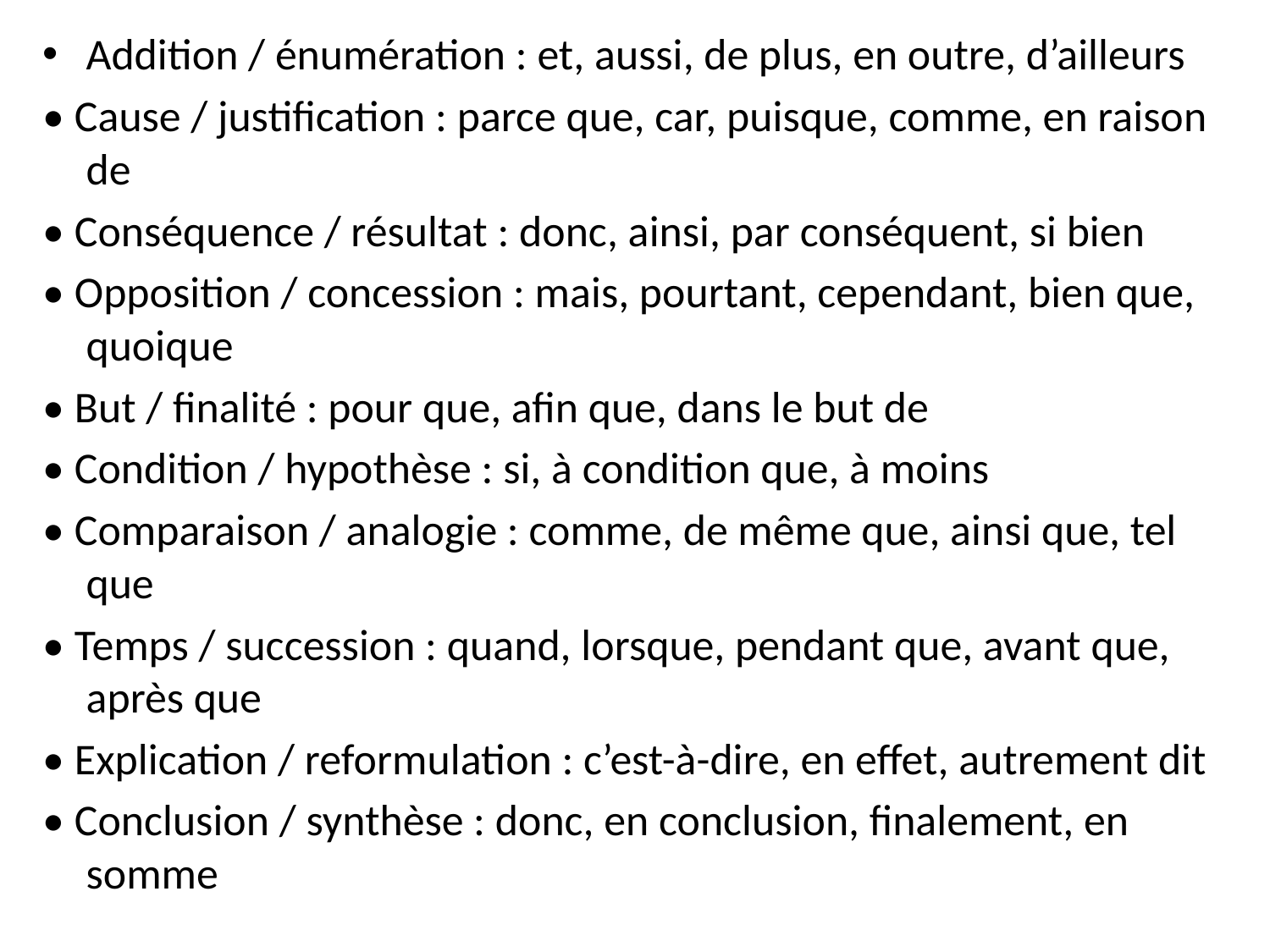

Addition / énumération : et, aussi, de plus, en outre, d’ailleurs
• Cause / justification : parce que, car, puisque, comme, en raison de
• Conséquence / résultat : donc, ainsi, par conséquent, si bien
• Opposition / concession : mais, pourtant, cependant, bien que, quoique
• But / finalité : pour que, afin que, dans le but de
• Condition / hypothèse : si, à condition que, à moins
• Comparaison / analogie : comme, de même que, ainsi que, tel que
• Temps / succession : quand, lorsque, pendant que, avant que, après que
• Explication / reformulation : c’est-à-dire, en effet, autrement dit
• Conclusion / synthèse : donc, en conclusion, finalement, en somme